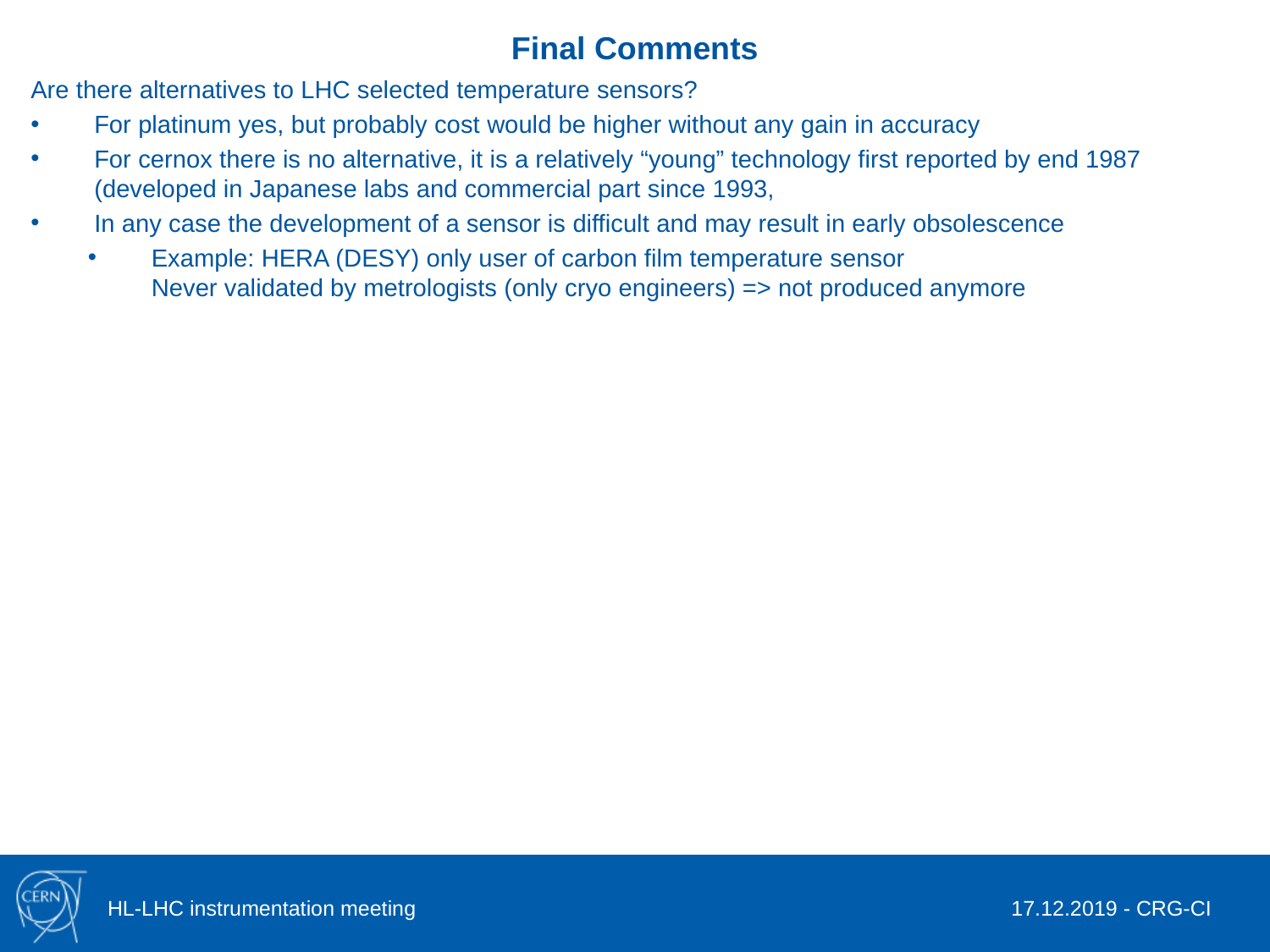

# Final Comments
Are there alternatives to LHC selected temperature sensors?
For platinum yes, but probably cost would be higher without any gain in accuracy
For cernox there is no alternative, it is a relatively “young” technology first reported by end 1987 (developed in Japanese labs and commercial part since 1993,
In any case the development of a sensor is difficult and may result in early obsolescence
Example: HERA (DESY) only user of carbon film temperature sensor
Never validated by metrologists (only cryo engineers) => not produced anymore
HL-LHC instrumentation meeting
17.12.2019 - CRG-CI